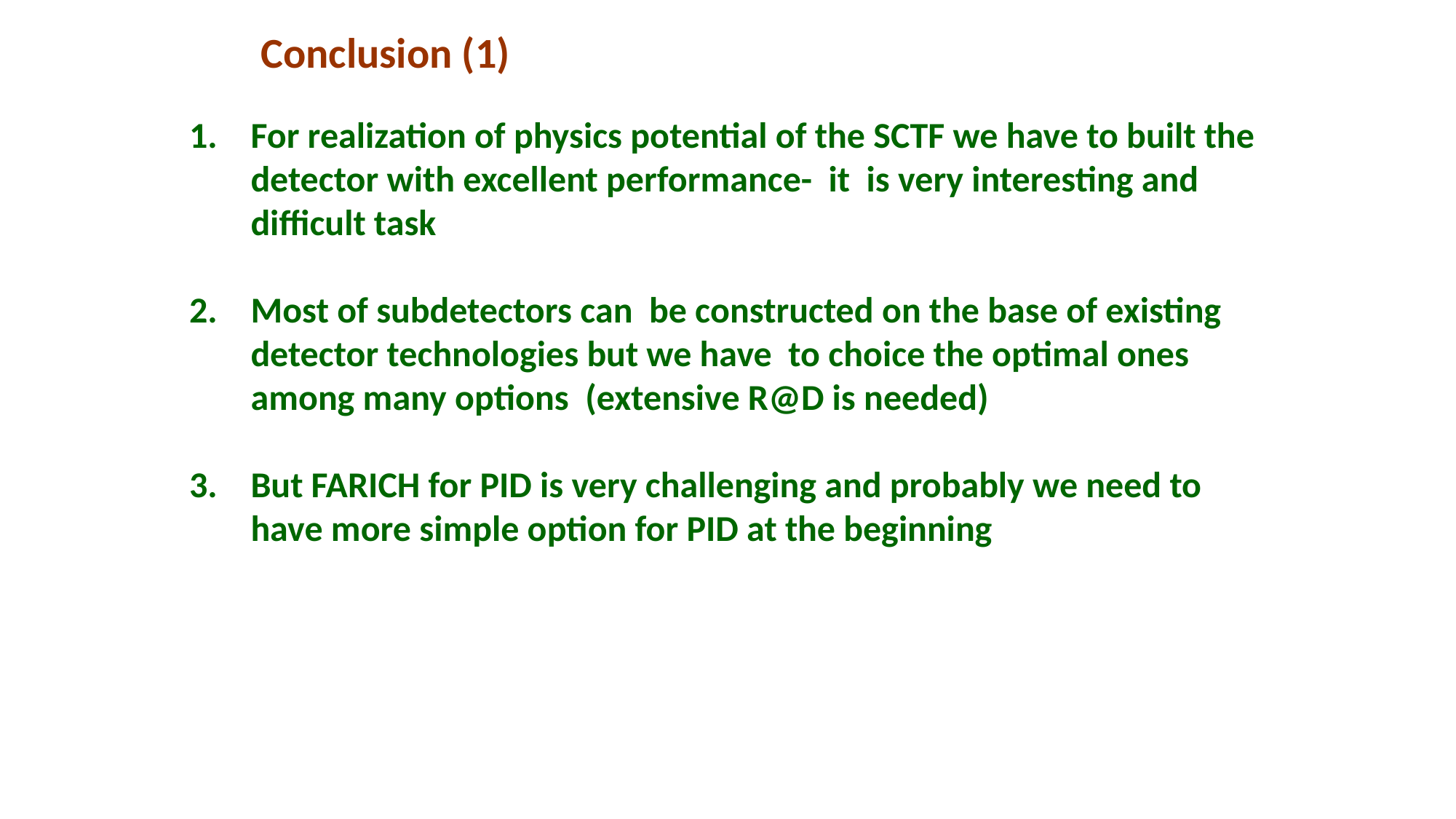

Conclusion (1)
For realization of physics potential of the SCTF we have to built the detector with excellent performance-  it  is very interesting and difficult task

Most of subdetectors can  be constructed on the base of existing detector technologies but we have  to choice the optimal ones among many options  (extensive R@D is needed)

But FARICH for PID is very challenging and probably we need to have more simple option for PID at the beginning